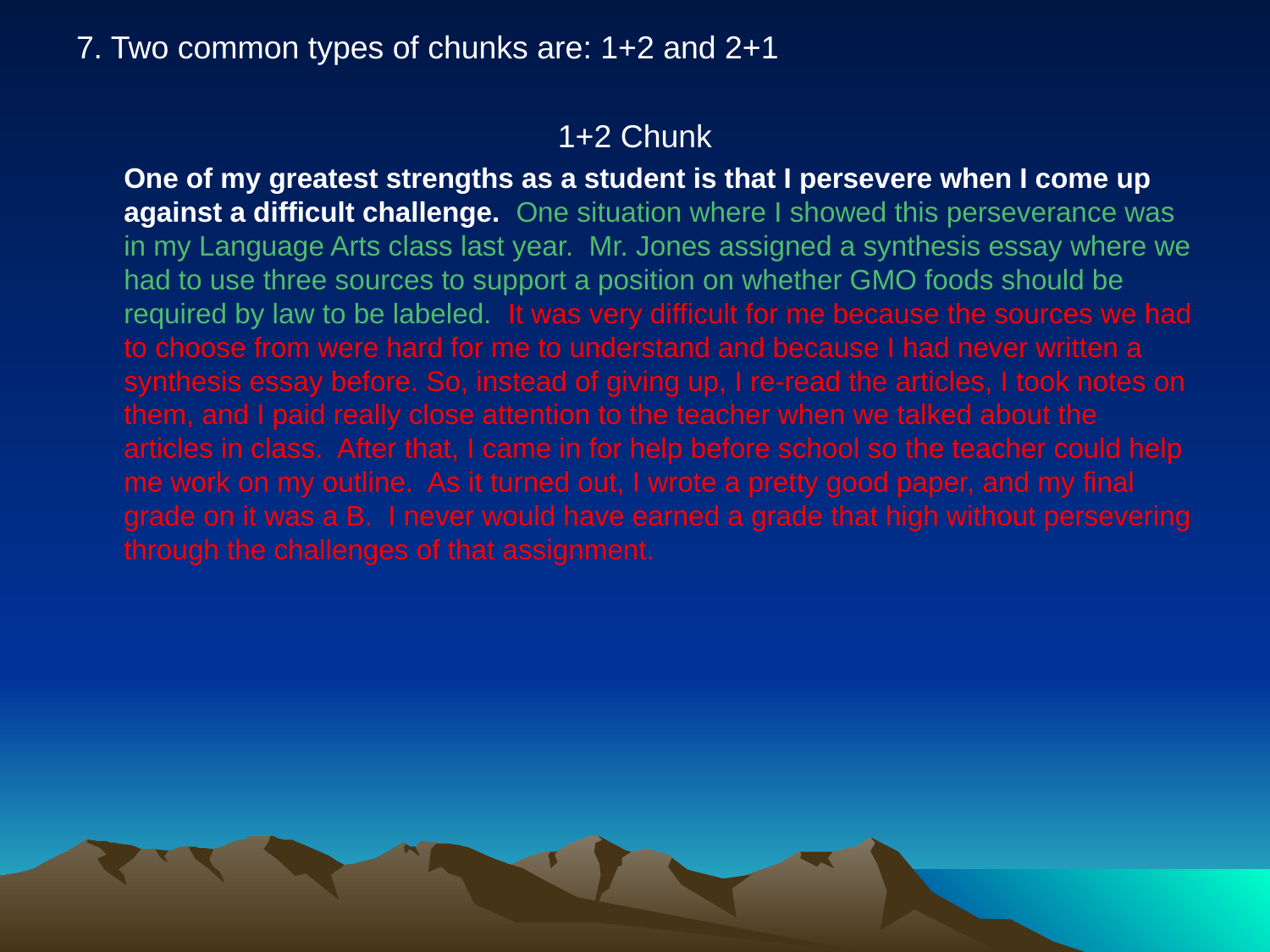

7. Two common types of chunks are: 1+2 and 2+1

1+2 Chunk
	One of my greatest strengths as a student is that I persevere when I come up against a difficult challenge.  One situation where I showed this perseverance was in my Language Arts class last year.  Mr. Jones assigned a synthesis essay where we had to use three sources to support a position on whether GMO foods should be required by law to be labeled.  It was very difficult for me because the sources we had to choose from were hard for me to understand and because I had never written a synthesis essay before. So, instead of giving up, I re-read the articles, I took notes on them, and I paid really close attention to the teacher when we talked about the articles in class.  After that, I came in for help before school so the teacher could help me work on my outline.  As it turned out, I wrote a pretty good paper, and my final grade on it was a B.  I never would have earned a grade that high without persevering through the challenges of that assignment.